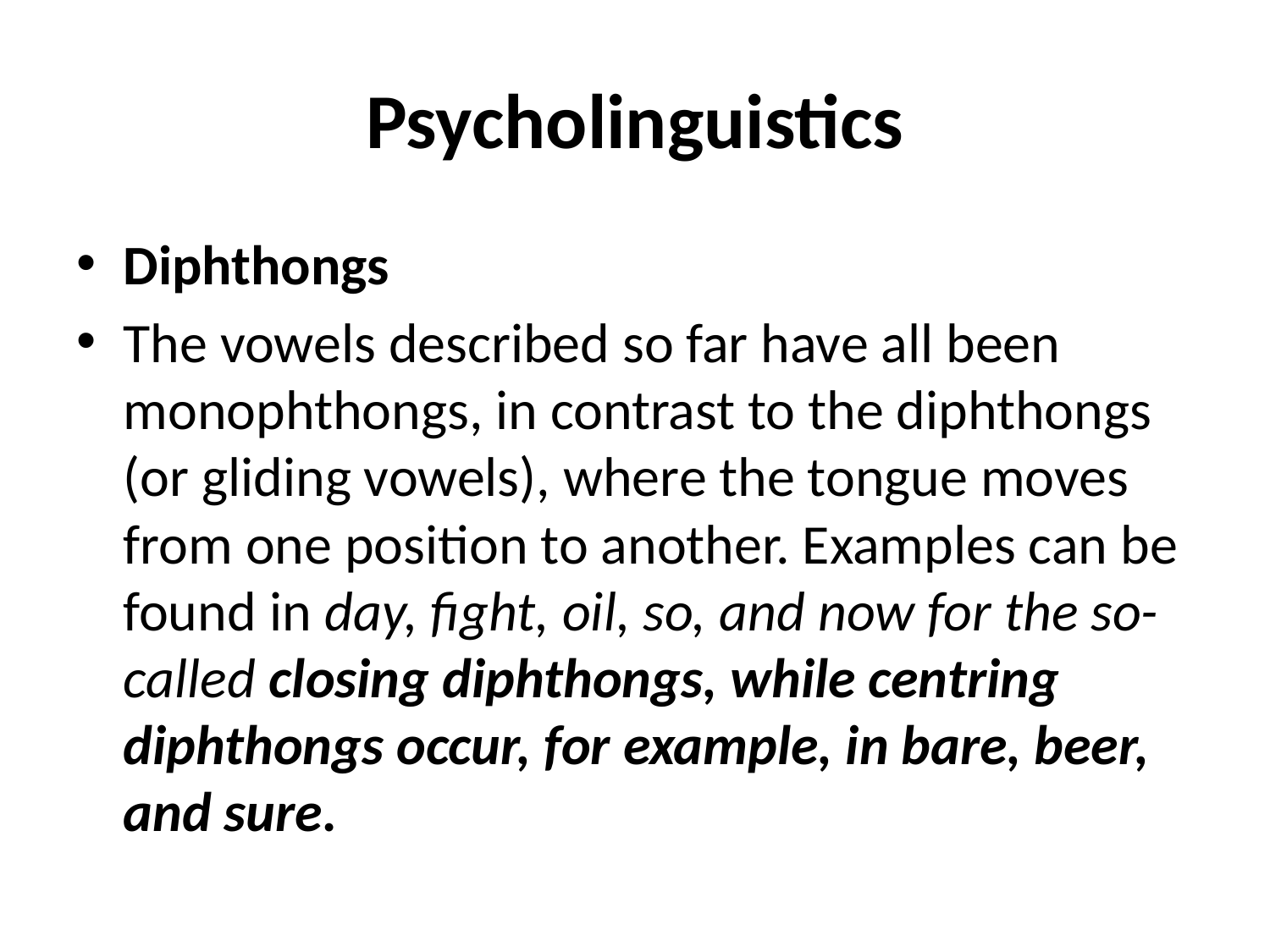

# Psycholinguistics
Diphthongs
The vowels described so far have all been monophthongs, in contrast to the diphthongs (or gliding vowels), where the tongue moves from one position to another. Examples can be found in day, fight, oil, so, and now for the so-called closing diphthongs, while centring diphthongs occur, for example, in bare, beer, and sure.